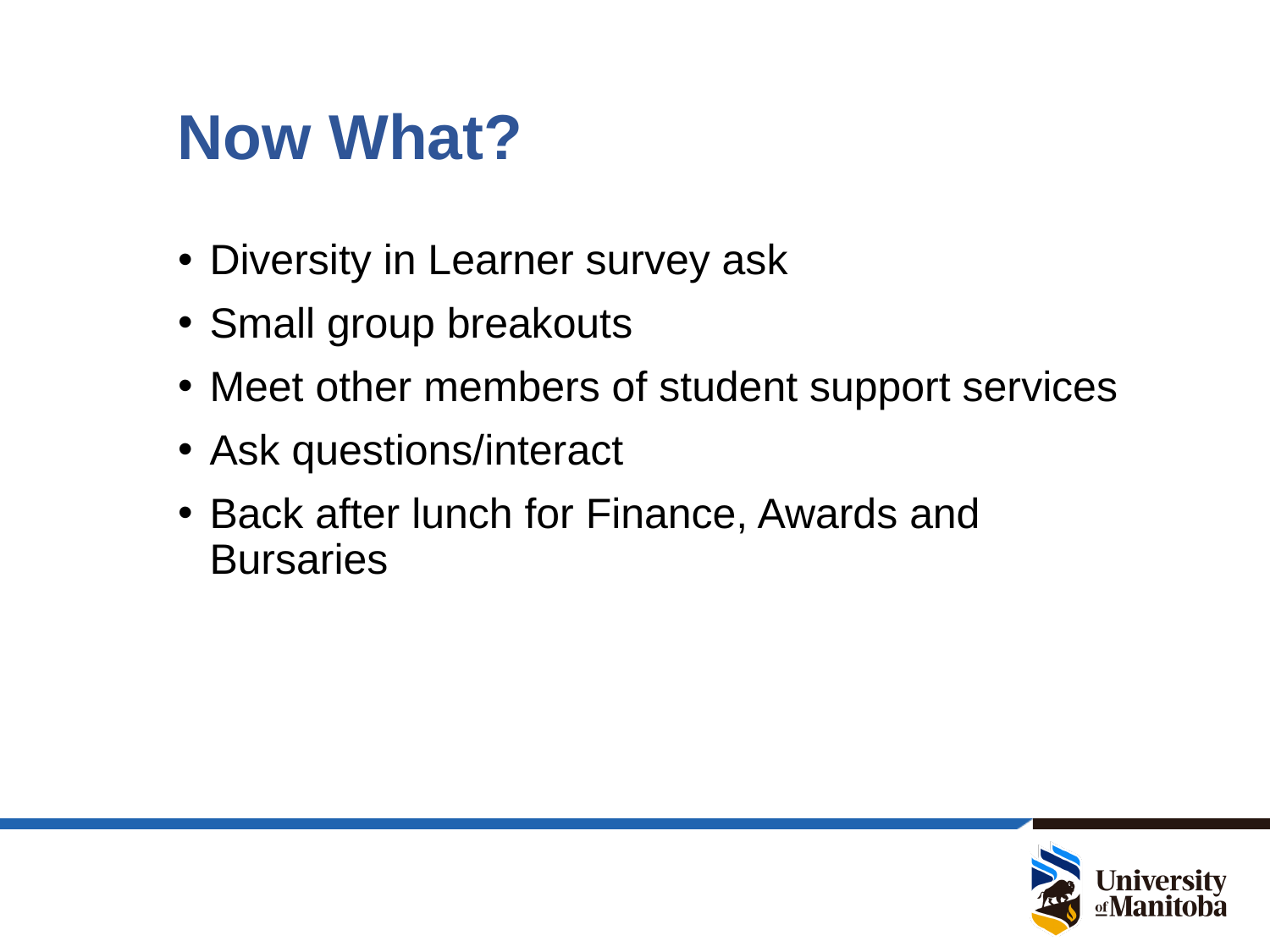

# Now What?
Diversity in Learner survey ask
Small group breakouts
Meet other members of student support services
Ask questions/interact
Back after lunch for Finance, Awards and Bursaries